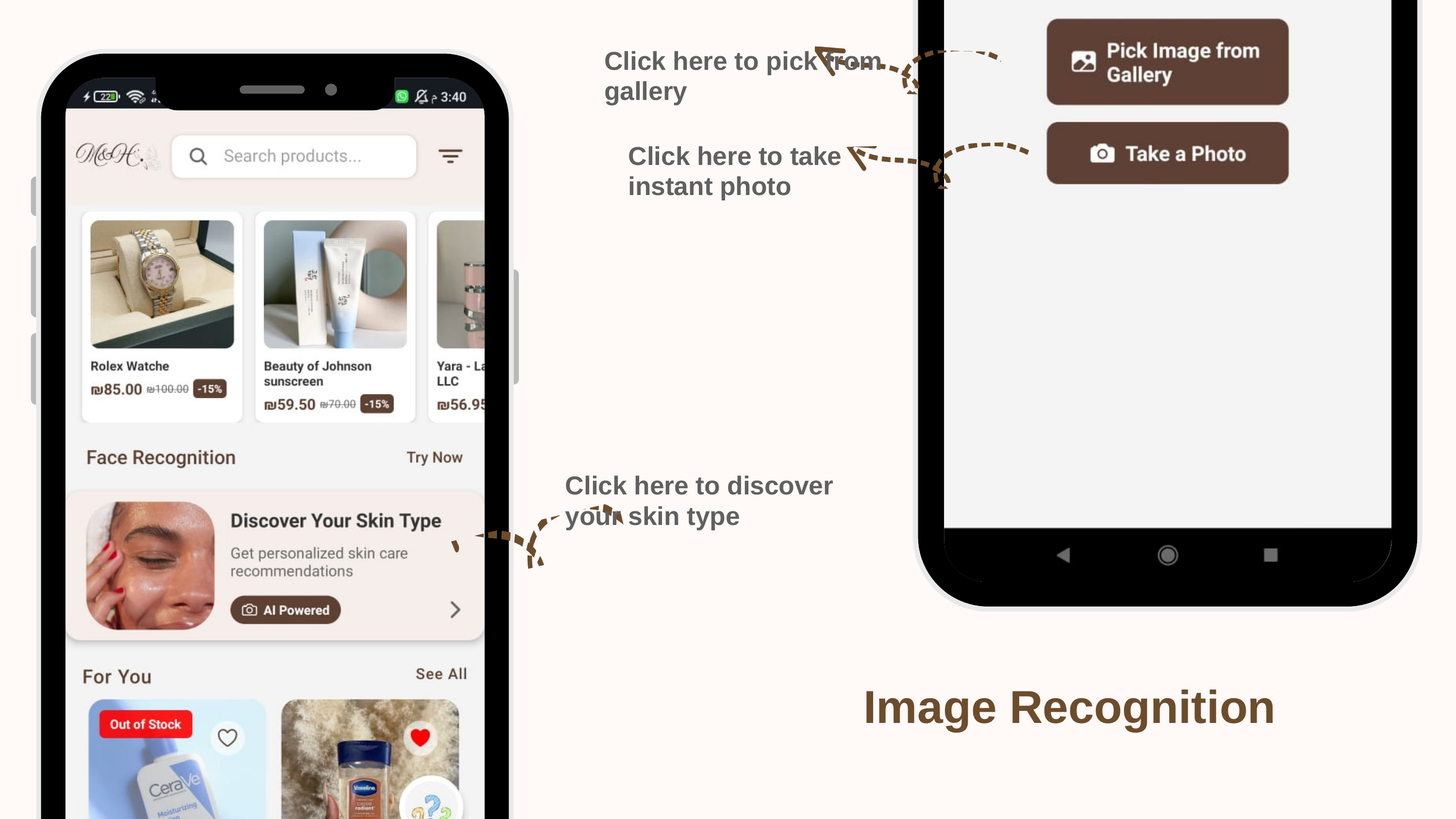

Click here to pick from gallery

Click here to take instant photo

Click here to discover your skin type

Image Recognition